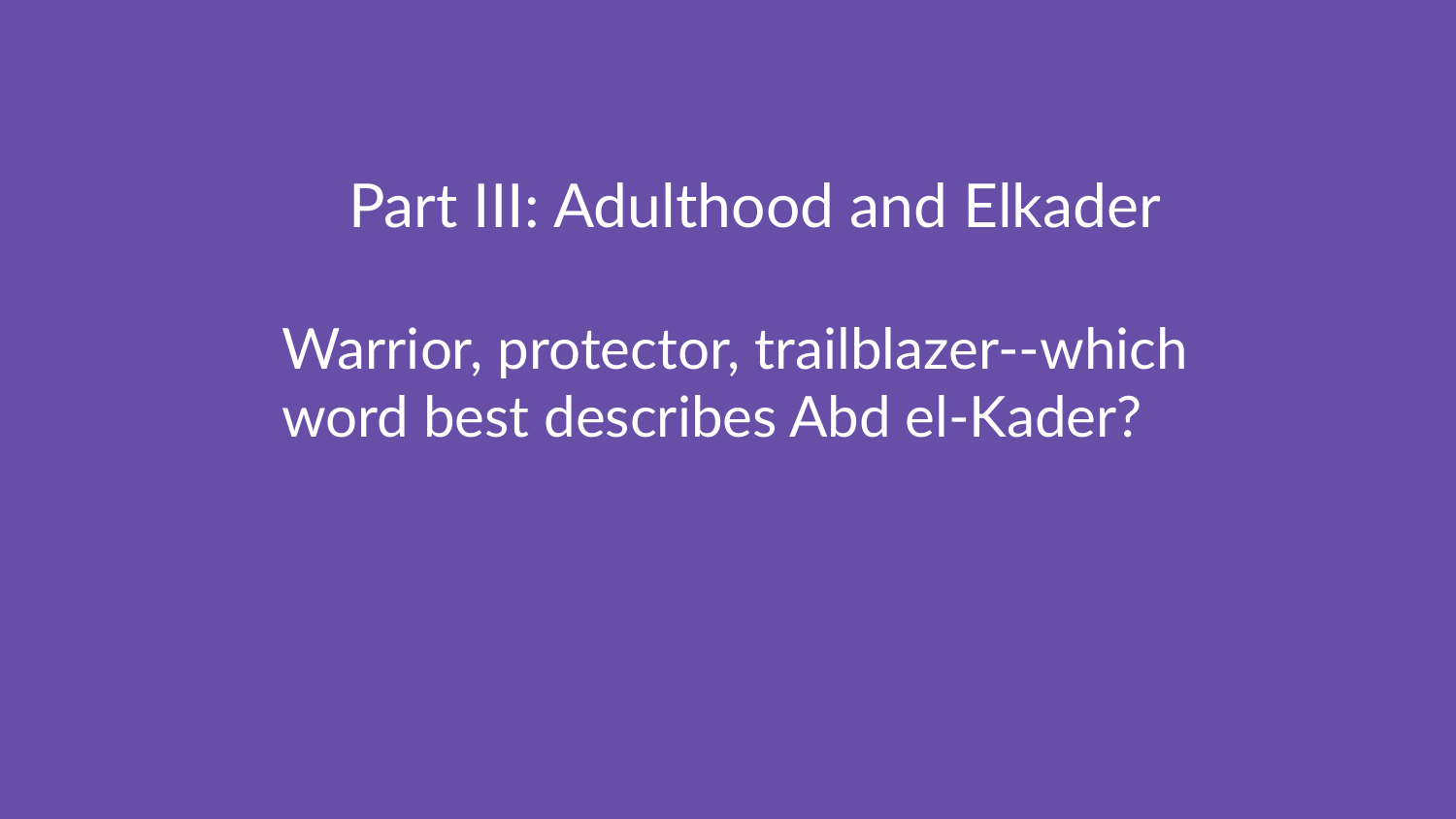

Part III: Adulthood and Elkader

Warrior, protector, trailblazer--which word best describes Abd el-Kader?